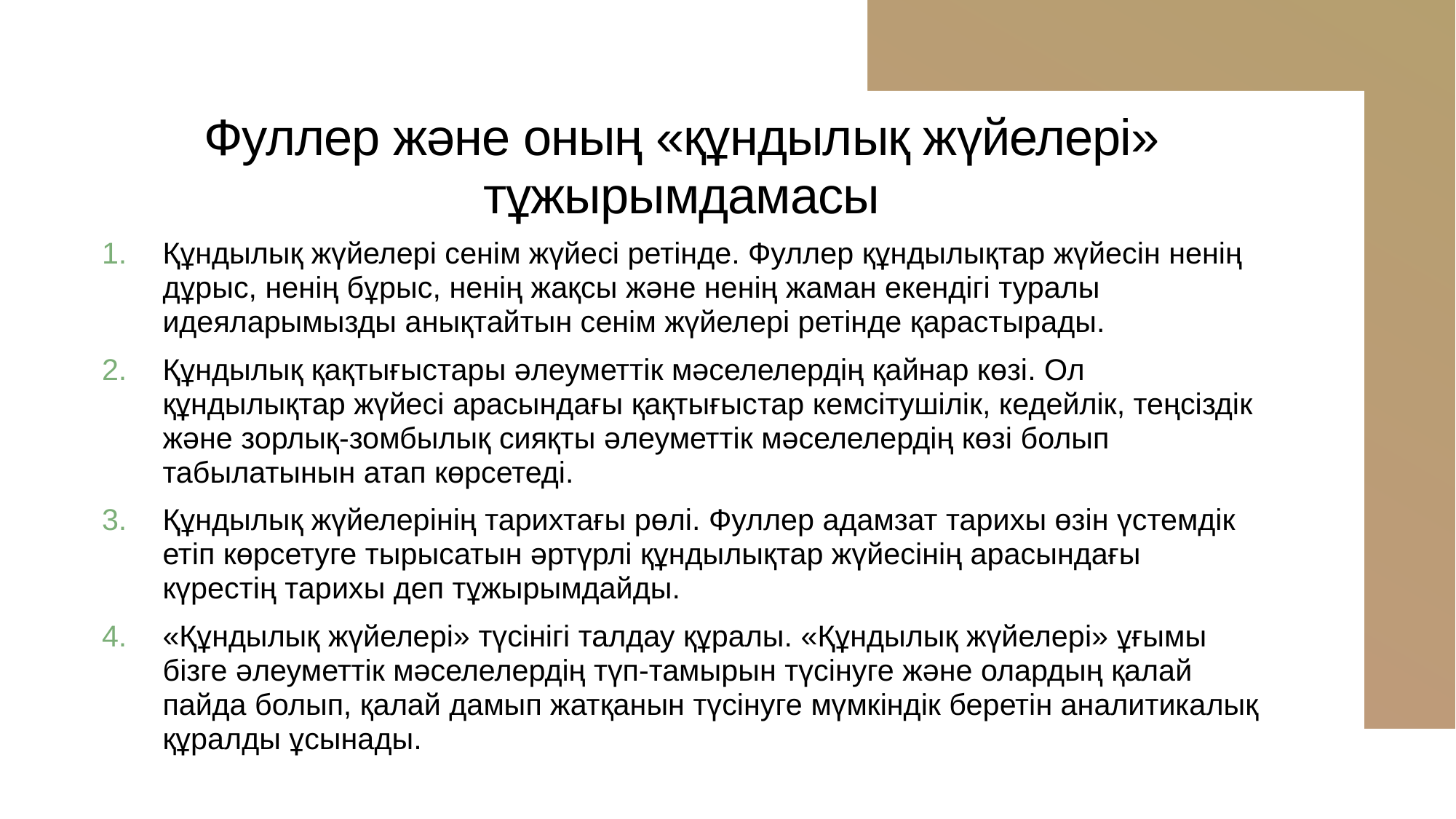

# Фуллер және оның «құндылық жүйелері» тұжырымдамасы
Құндылық жүйелері сенім жүйесі ретінде. Фуллер құндылықтар жүйесін ненің дұрыс, ненің бұрыс, ненің жақсы және ненің жаман екендігі туралы идеяларымызды анықтайтын сенім жүйелері ретінде қарастырады.
Құндылық қақтығыстары әлеуметтік мәселелердің қайнар көзі. Ол құндылықтар жүйесі арасындағы қақтығыстар кемсітушілік, кедейлік, теңсіздік және зорлық-зомбылық сияқты әлеуметтік мәселелердің көзі болып табылатынын атап көрсетеді.
Құндылық жүйелерінің тарихтағы рөлі. Фуллер адамзат тарихы өзін үстемдік етіп көрсетуге тырысатын әртүрлі құндылықтар жүйесінің арасындағы күрестің тарихы деп тұжырымдайды.
«Құндылық жүйелері» түсінігі талдау құралы. «Құндылық жүйелері» ұғымы бізге әлеуметтік мәселелердің түп-тамырын түсінуге және олардың қалай пайда болып, қалай дамып жатқанын түсінуге мүмкіндік беретін аналитикалық құралды ұсынады.